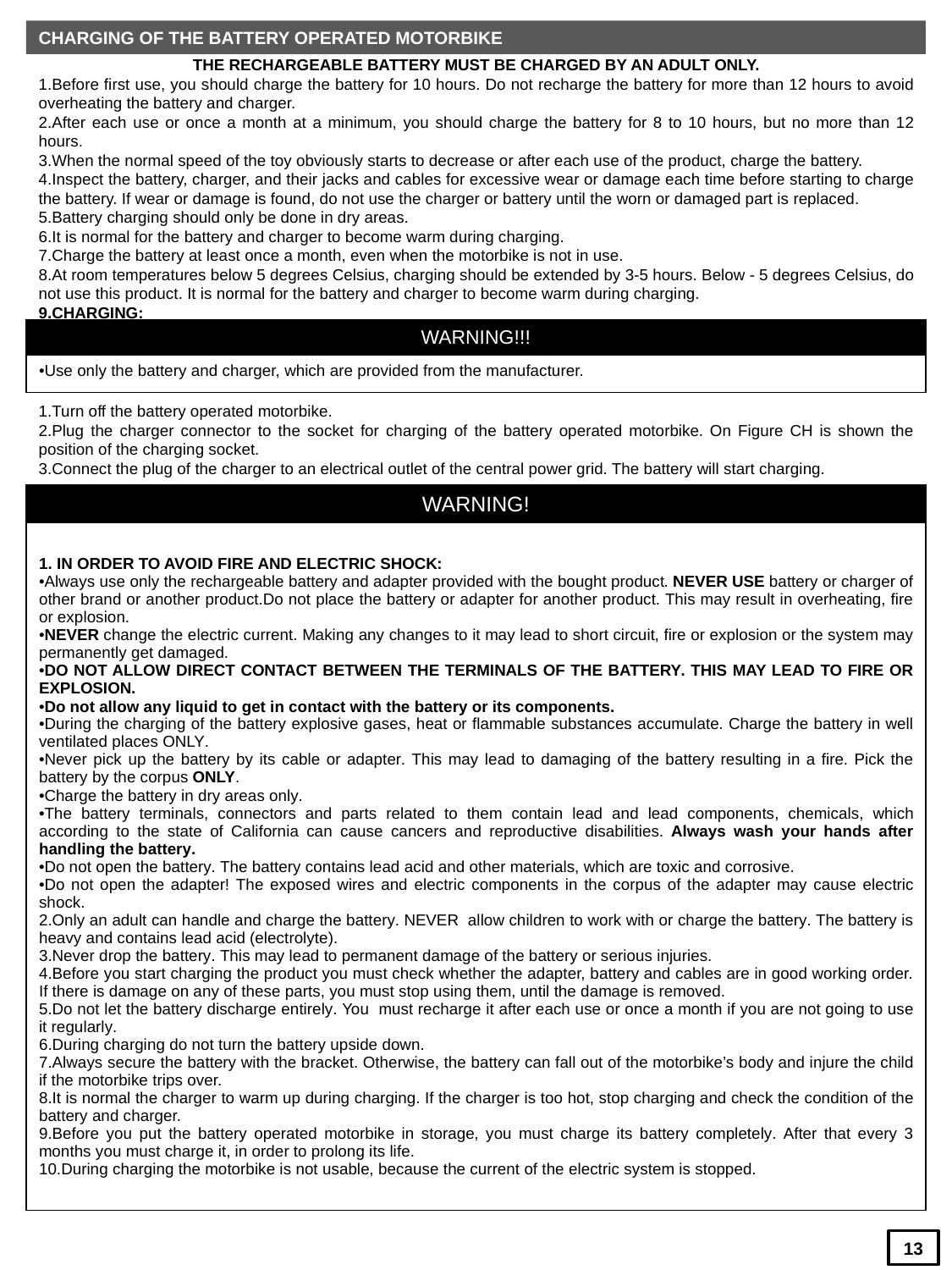

CHARGING OF THE BATTERY OPERATED MOTORBIKE
THE RECHARGEABLE BATTERY MUST BE CHARGED BY AN ADULT ONLY.
Before first use, you should charge the battery for 10 hours. Do not recharge the battery for more than 12 hours to avoid overheating the battery and charger.
After each use or once a month at a minimum, you should charge the battery for 8 to 10 hours, but no more than 12 hours.
When the normal speed of the toy obviously starts to decrease or after each use of the product, charge the battery.
Inspect the battery, charger, and their jacks and cables for excessive wear or damage each time before starting to charge the battery. If wear or damage is found, do not use the charger or battery until the worn or damaged part is replaced.
Battery charging should only be done in dry areas.
It is normal for the battery and charger to become warm during charging.
Charge the battery at least once a month, even when the motorbike is not in use.
At room temperatures below 5 degrees Celsius, charging should be extended by 3-5 hours. Below - 5 degrees Celsius, do not use this product. It is normal for the battery and charger to become warm during charging.
CHARGING:
| WARNING!!! |
| --- |
| Use only the battery and charger, which are provided from the manufacturer. |
Turn off the battery operated motorbike.
Plug the charger connector to the socket for charging of the battery operated motorbike. On Figure CH is shown the position of the charging socket.
Connect the plug of the charger to an electrical outlet of the central power grid. The battery will start charging.
| WARNING! |
| --- |
| 1. IN ORDER TO AVOID FIRE AND ELECTRIC SHOCK: Always use only the rechargeable battery and adapter provided with the bought product. NEVER USE battery or charger of other brand or another product.Do not place the battery or adapter for another product. This may result in overheating, fire or explosion. NEVER change the electric current. Making any changes to it may lead to short circuit, fire or explosion or the system may permanently get damaged. DO NOT ALLOW DIRECT CONTACT BETWEEN THE TERMINALS OF THE BATTERY. THIS MAY LEAD TO FIRE OR EXPLOSION. Do not allow any liquid to get in contact with the battery or its components. During the charging of the battery explosive gases, heat or flammable substances accumulate. Charge the battery in well ventilated places ONLY. Never pick up the battery by its cable or adapter. This may lead to damaging of the battery resulting in a fire. Pick the battery by the corpus ONLY. Charge the battery in dry areas only. The battery terminals, connectors and parts related to them contain lead and lead components, chemicals, which according to the state of California can cause cancers and reproductive disabilities. Always wash your hands after handling the battery. Do not open the battery. The battery contains lead acid and other materials, which are toxic and corrosive. Do not open the adapter! The exposed wires and electric components in the corpus of the adapter may cause electric shock. Only an adult can handle and charge the battery. NEVER allow children to work with or charge the battery. The battery is heavy and contains lead acid (electrolyte). Never drop the battery. This may lead to permanent damage of the battery or serious injuries. Before you start charging the product you must check whether the adapter, battery and cables are in good working order. If there is damage on any of these parts, you must stop using them, until the damage is removed. Do not let the battery discharge entirely. You must recharge it after each use or once a month if you are not going to use it regularly. During charging do not turn the battery upside down. Always secure the battery with the bracket. Otherwise, the battery can fall out of the motorbike’s body and injure the child if the motorbike trips over. It is normal the charger to warm up during charging. If the charger is too hot, stop charging and check the condition of the battery and charger. Before you put the battery operated motorbike in storage, you must charge its battery completely. After that every 3 months you must charge it, in order to prolong its life. During charging the motorbike is not usable, because the current of the electric system is stopped. |
13